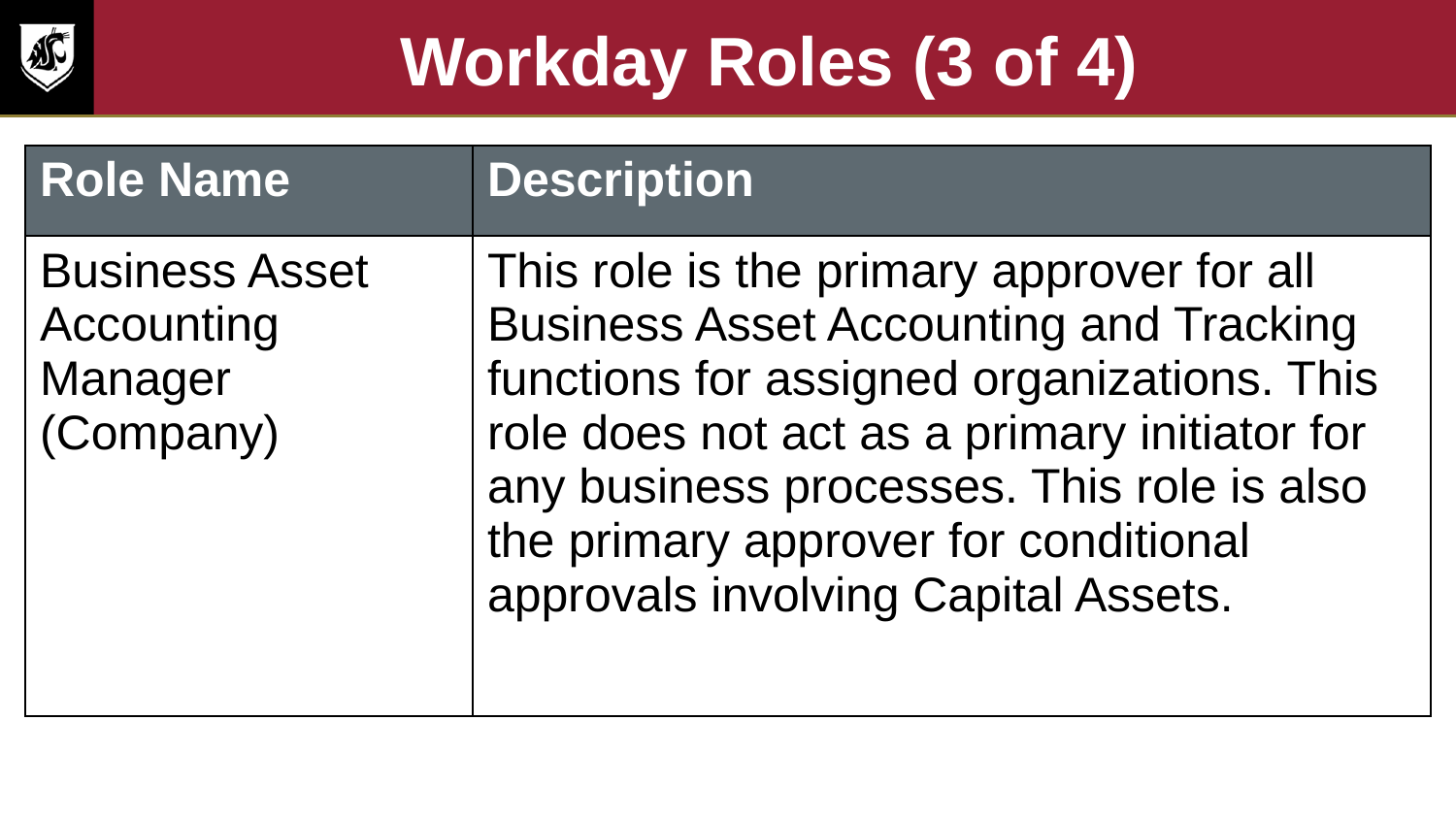

# Workday Roles (3 of 4)
| Role Name | Description |
| --- | --- |
| Business Asset Accounting Manager (Company) | This role is the primary approver for all Business Asset Accounting and Tracking functions for assigned organizations. This role does not act as a primary initiator for any business processes. This role is also the primary approver for conditional approvals involving Capital Assets. |